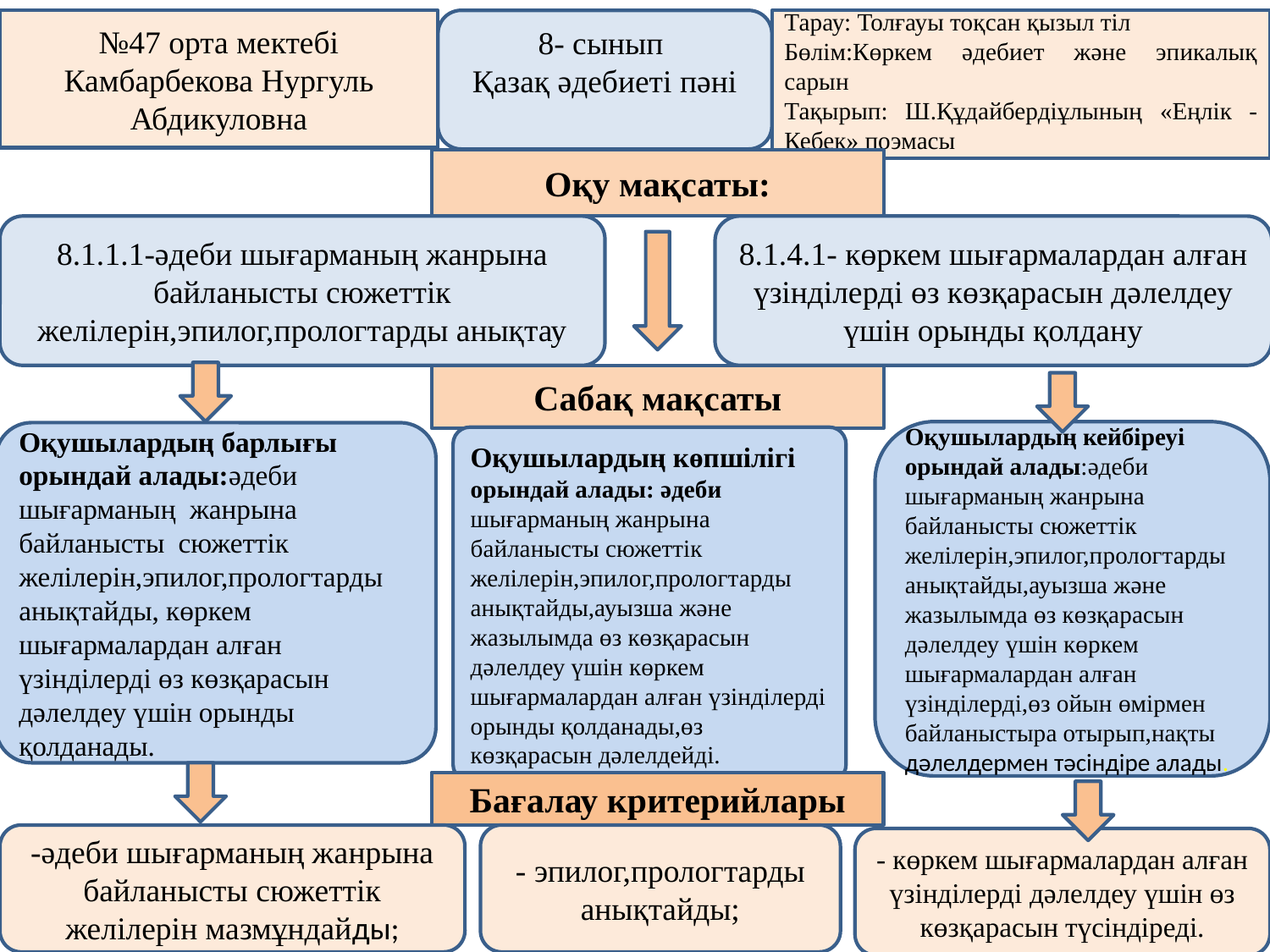

№47 орта мектебі
Камбарбекова Нургуль Абдикуловна
8- сынып
Қазақ әдебиеті пәні

Тарау: Толғауы тоқсан қызыл тіл
Бөлім:Көркем әдебиет және эпикалық сарын
Тақырып: Ш.Құдайбердіұлының «Еңлік - Кебек» поэмасы

Оқу мақсаты:
8.1.1.1-әдеби шығарманың жанрына байланысты сюжеттік желілерін,эпилог,прологтарды анықтау
8.1.4.1- көркем шығармалардан алған үзінділерді өз көзқарасын дәлелдеу үшін орынды қолдану

Сабақ мақсаты

Оқушылардың кейбіреуі  орындай алады:әдеби шығарманың жанрына байланысты сюжеттік желілерін,эпилог,прологтарды анықтайды,ауызша және жазылымда өз көзқарасын дәлелдеу үшін көркем шығармалардан алған үзінділерді,өз ойын өмірмен байланыстыра отырып,нақты  дәлелдермен тәсіндіре алады.
Оқушылардың барлығы орындай алады:әдеби шығарманың  жанрына байланысты  сюжеттік желілерін,эпилог,прологтарды анықтайды, көркем шығармалардан алған үзінділерді өз көзқарасын дәлелдеу үшін орынды қолданады.
Оқушылардың көпшілігі  орындай алады: әдеби шығарманың жанрына байланысты сюжеттік желілерін,эпилог,прологтарды анықтайды,ауызша және жазылымда өз көзқарасын дәлелдеу үшін көркем шығармалардан алған үзінділерді орынды қолданады,өз көзқарасын дәлелдейді.

Бағалау критерийлары

-әдеби шығарманың жанрына байланысты сюжеттік желілерін мазмұндайды;
- эпилог,прологтарды анықтайды;
- көркем шығармалардан алған үзінділерді дәлелдеу үшін өз көзқарасын түсіндіреді.